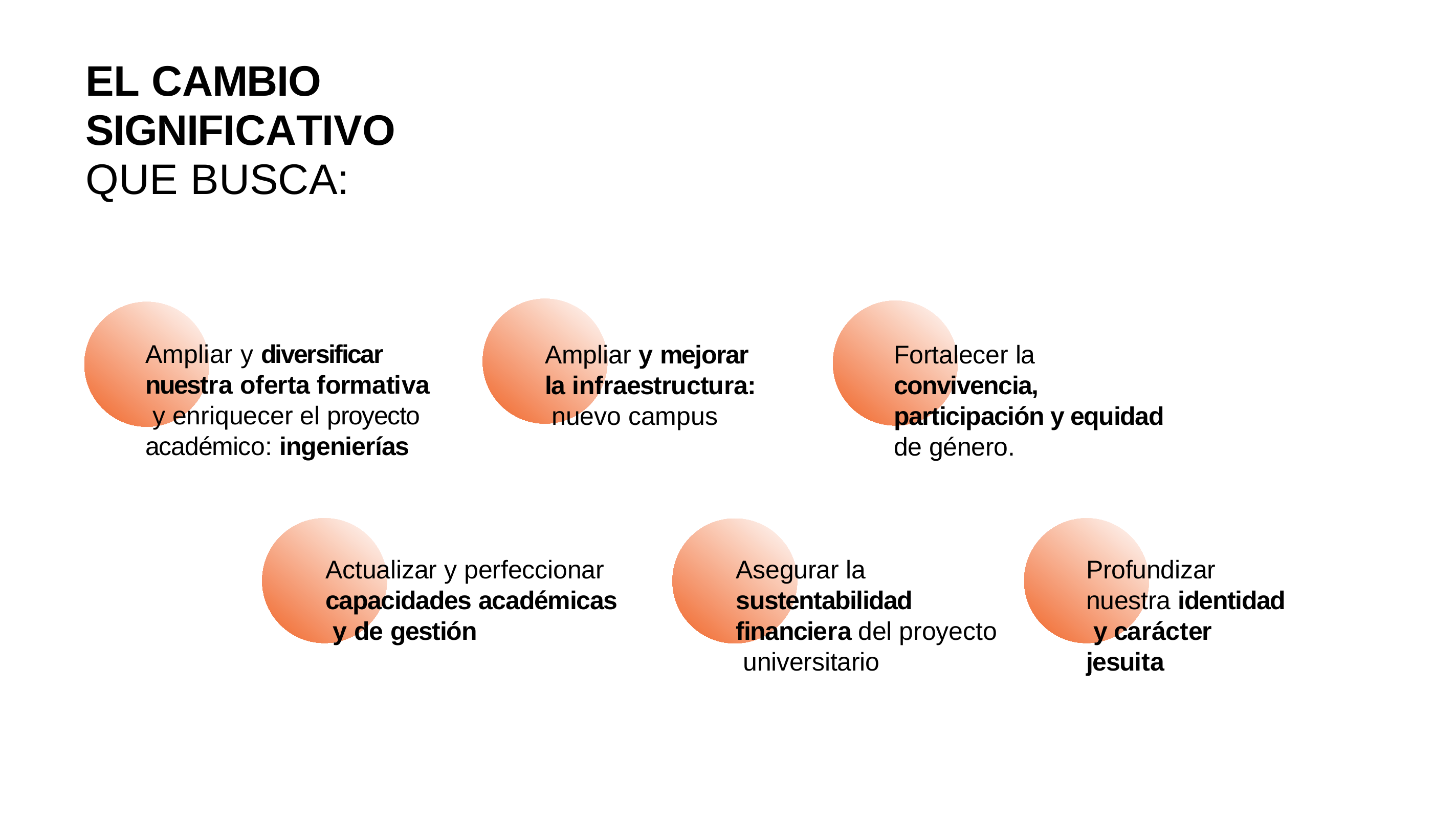

# EL CAMBIO
SIGNIFICATIVO QUE BUSCA:

Ampliar y diversificar  nuestra oferta formativa  y enriquecer el proyecto  académico: ingenierías
Ampliar y mejorar  la infraestructura:  nuevo campus
Fortalecer la convivencia,  participación y equidad  de género.

Actualizar y perfeccionar  capacidades académicas  y de gestión
Asegurar la  sustentabilidad  financiera del proyecto  universitario
Profundizar  nuestra identidad  y carácter jesuita